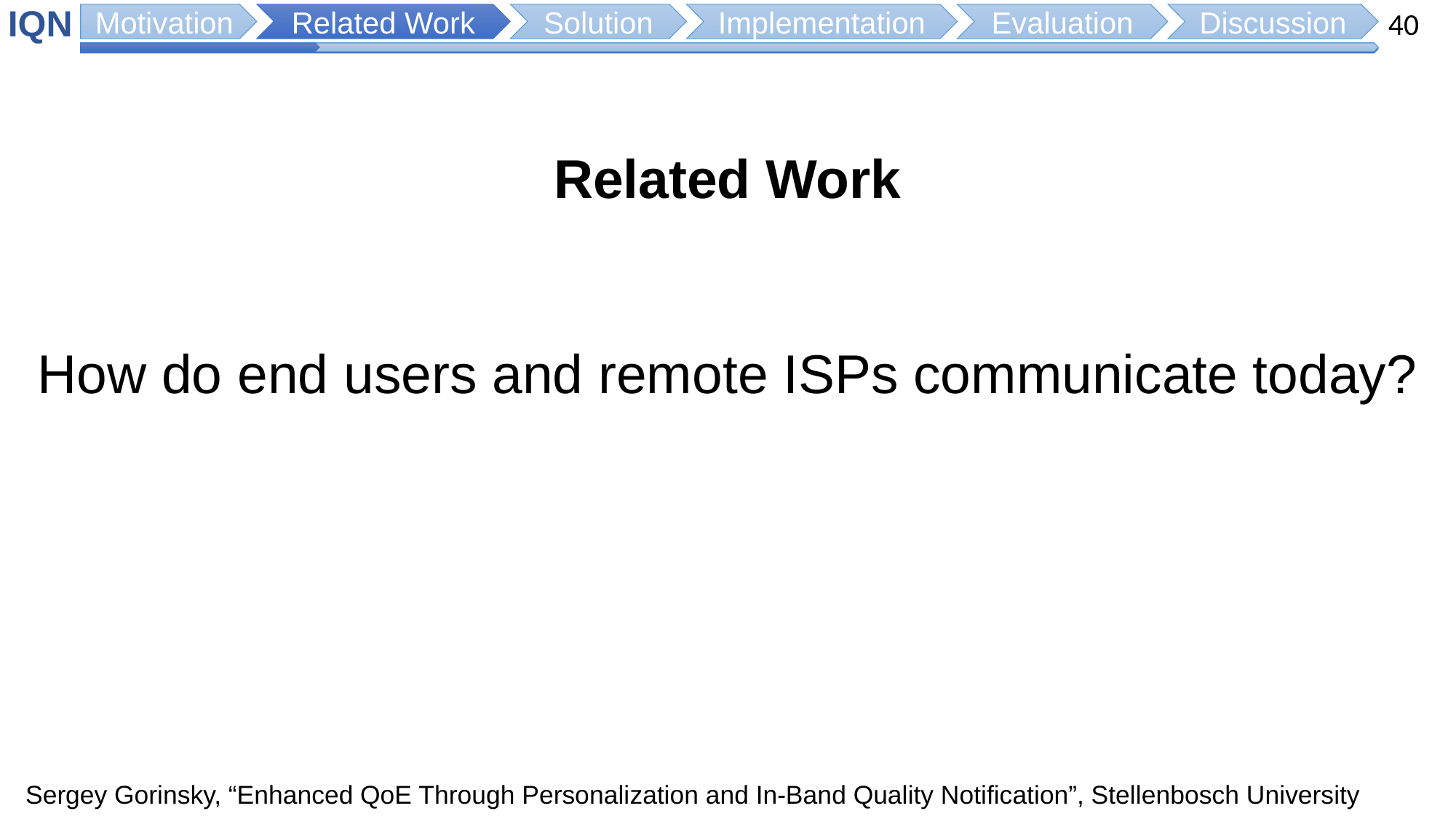

IQN
40
Motivation
Related Work
Solution
Implementation
Evaluation
Discussion

Related Work
How do end users and remote ISPs communicate today?
Sergey Gorinsky, “Enhanced QoE Through Personalization and In-Band Quality Notification”, Stellenbosch University